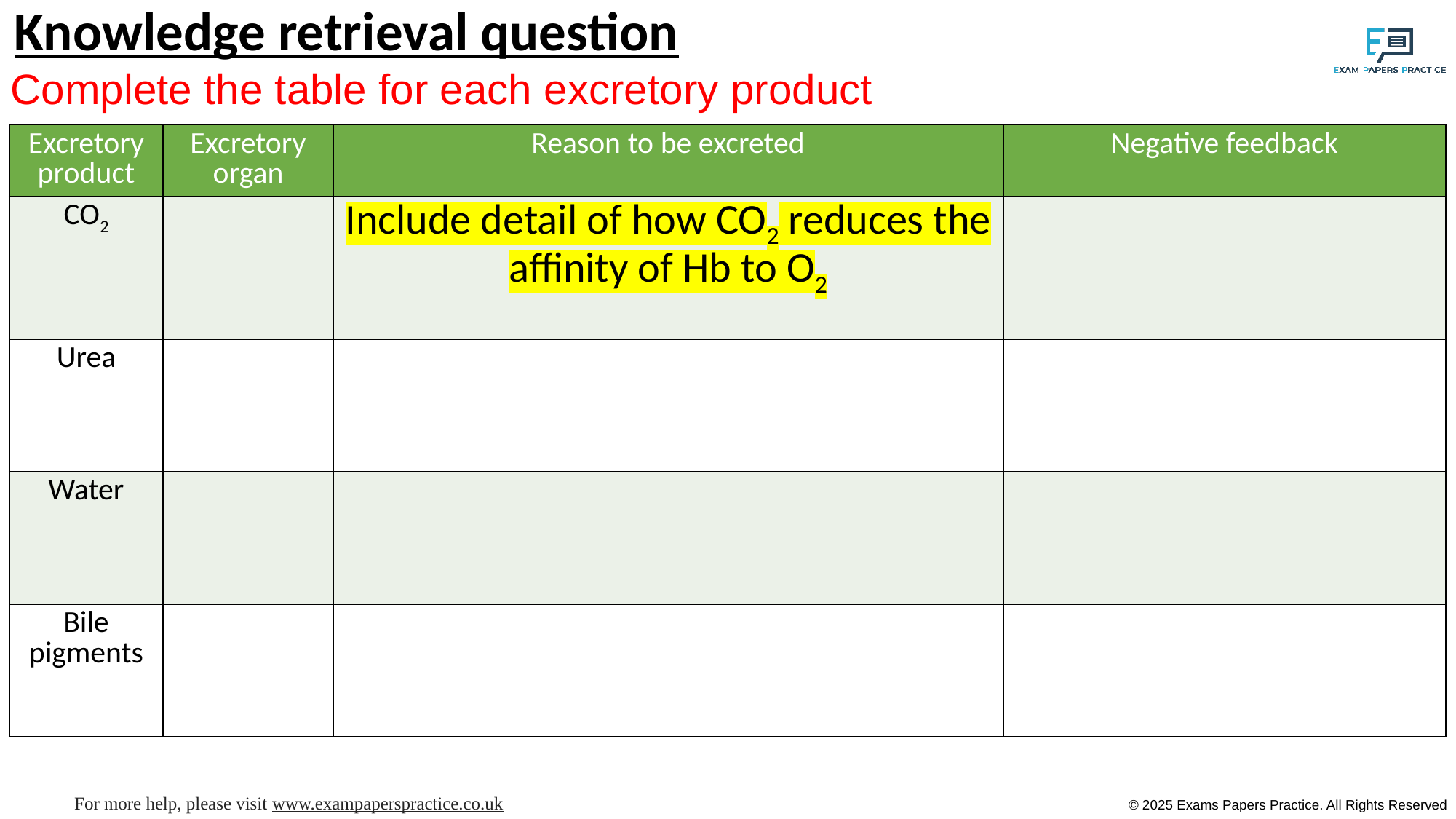

Knowledge retrieval question
Complete the table for each excretory product
| Excretory product | Excretory organ | Reason to be excreted | Negative feedback |
| --- | --- | --- | --- |
| CO2 |  | Include detail of how CO2 reduces the affinity of Hb to O2 |  |
| Urea |  |  |  |
| Water |  |  |  |
| Bile pigments |  |  |  |